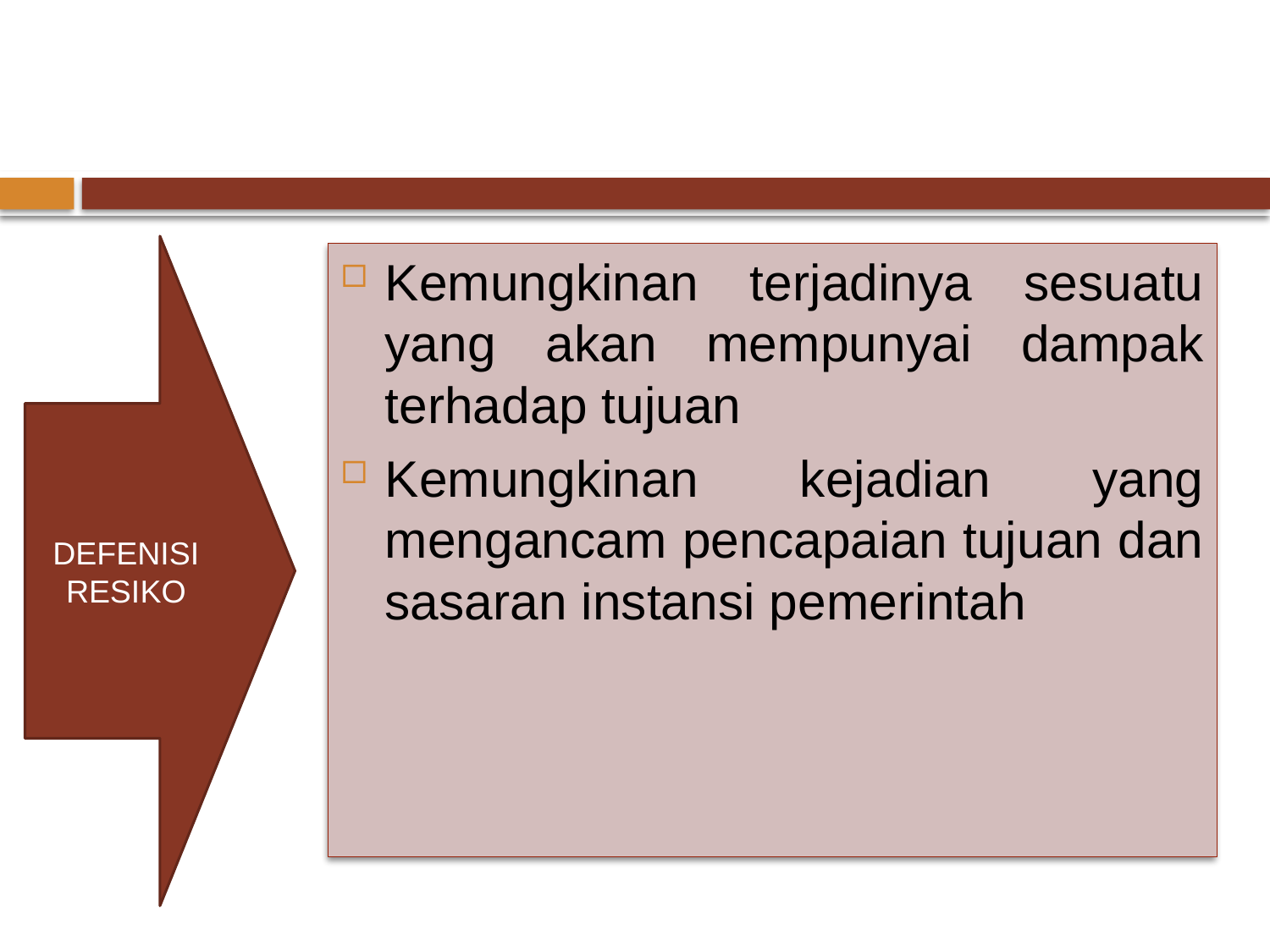

#
DEFENISI RESIKO
Kemungkinan terjadinya sesuatu yang akan mempunyai dampak terhadap tujuan
Kemungkinan kejadian yang mengancam pencapaian tujuan dan sasaran instansi pemerintah